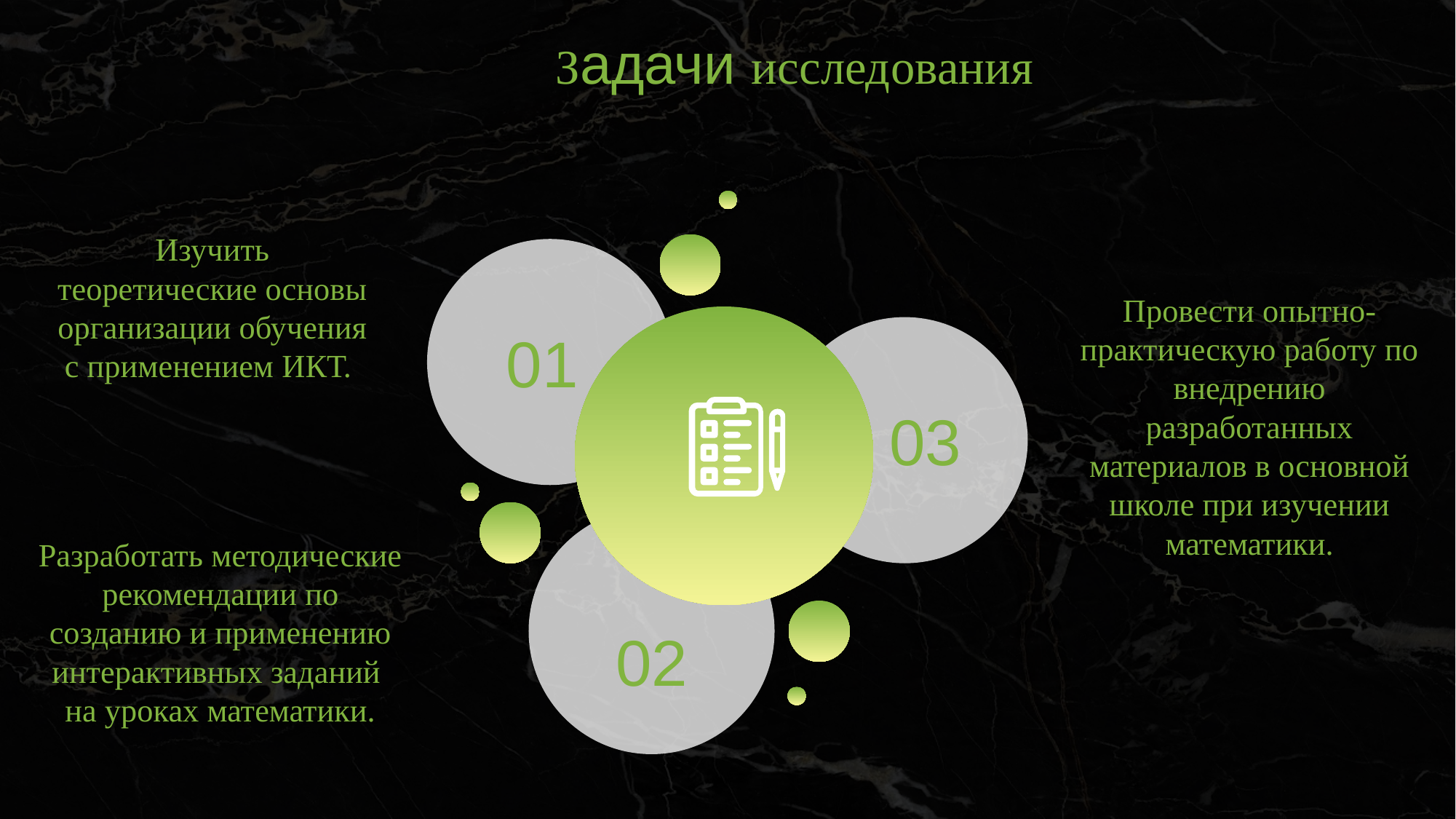

Задачи исследования

Изучить теоретические основы организации обучения с применением ИКТ.

Провести опытно-практическую работу по внедрению разработанных материалов в основной школе при изучении математики.

01

03

Разработать методические рекомендации по созданию и применению интерактивных заданий  на уроках математики.

02